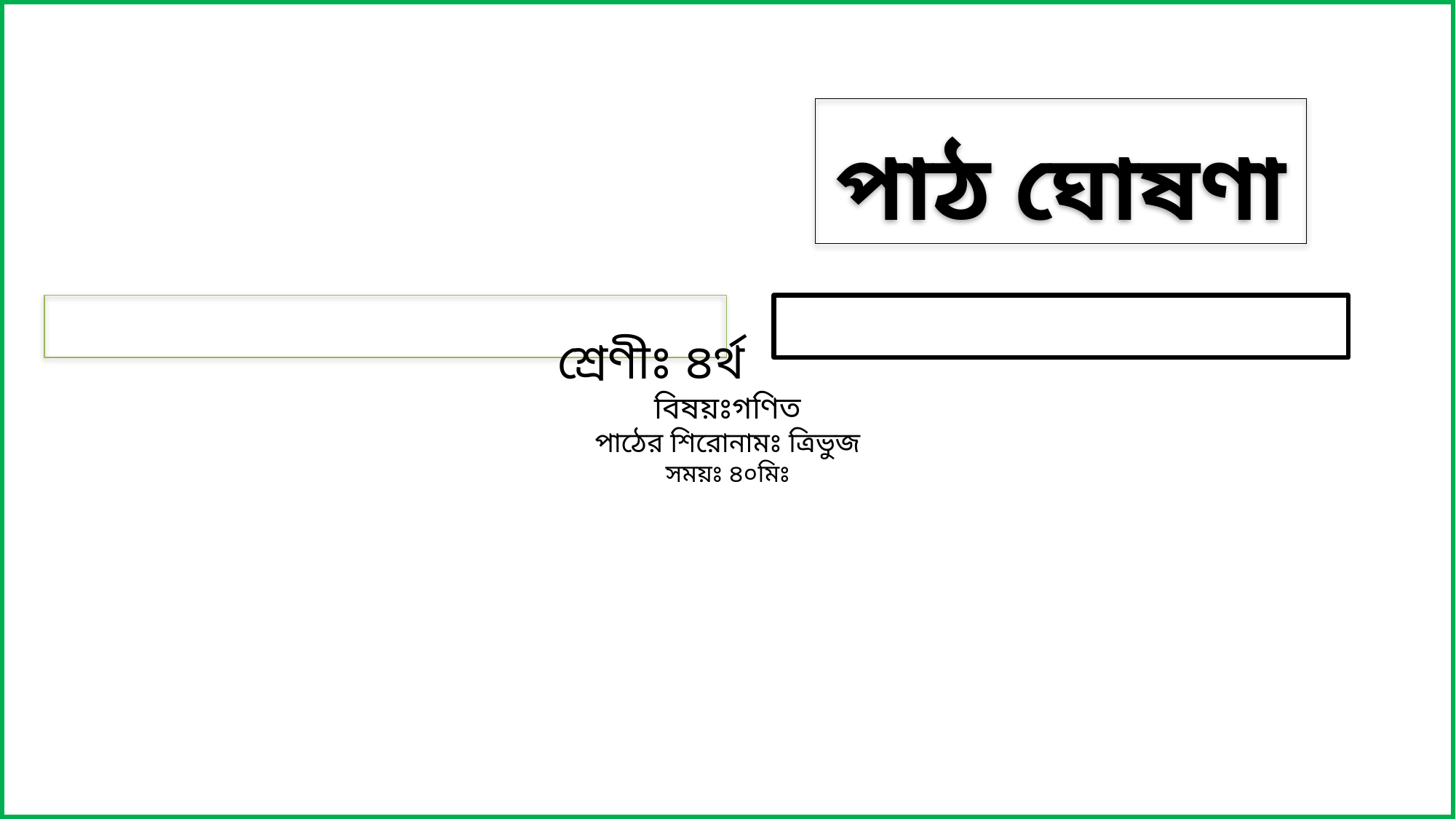

পাঠ ঘোষণা

 শ্রেণীঃ ৪র্থ
বিষয়ঃগণিত
পাঠের শিরোনামঃ ত্রিভুজ
সময়ঃ ৪০মিঃ